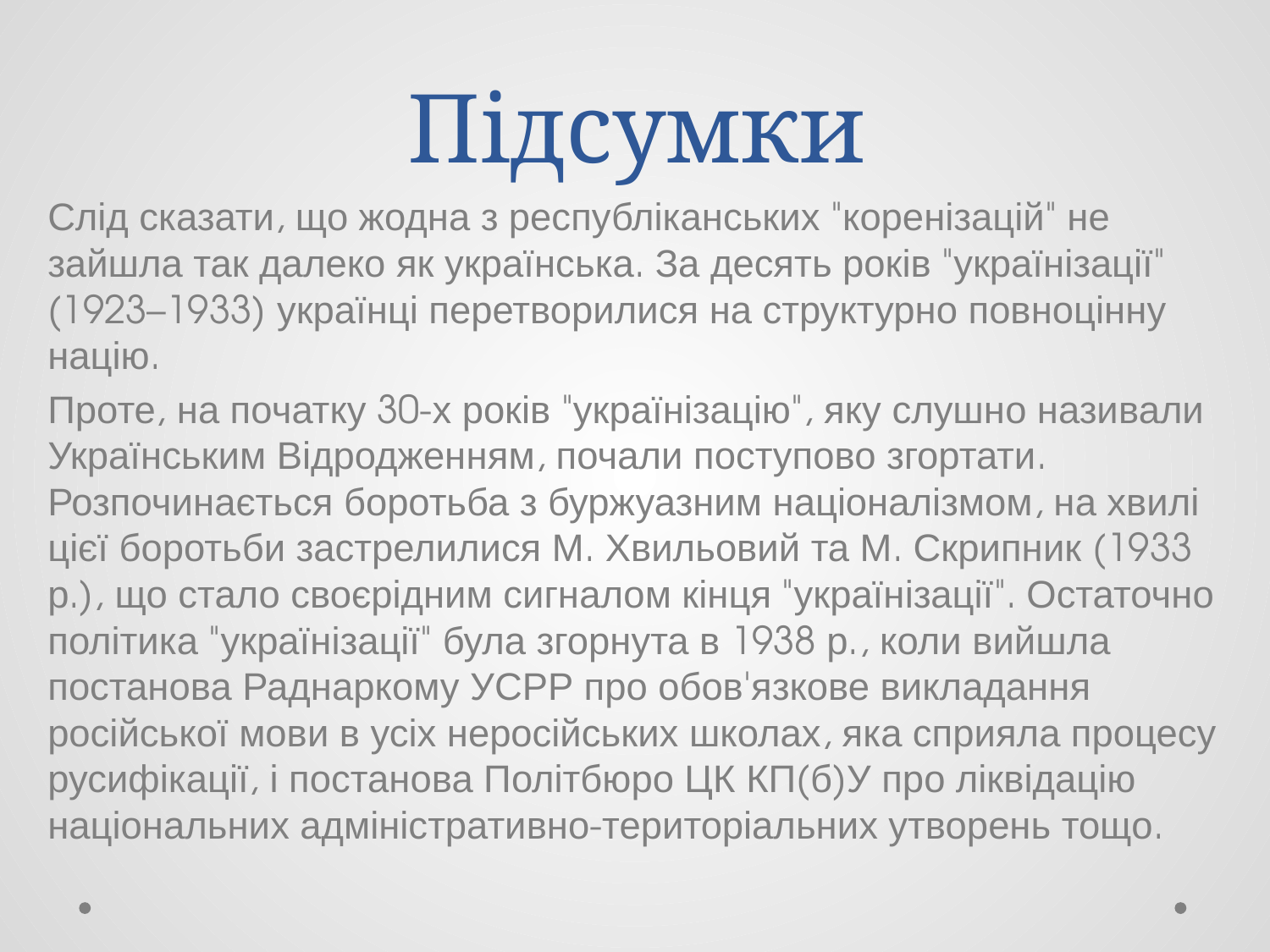

# Підсумки
Слід сказати, що жодна з республіканських "коренізацій" не зайшла так далеко як українська. За десять років "українізації" (1923–1933) українці перетворилися на структурно повноцінну націю.
Проте, на початку 30-х років "українізацію", яку слушно називали Українським Відродженням, почали поступово згортати. Розпочинається боротьба з буржуазним націоналізмом, на хвилі цієї боротьби застрелилися М. Хвильовий та М. Скрипник (1933 р.), що стало своєрідним сигналом кінця "українізації". Остаточно політика "українізації" була згорнута в 1938 р., коли вийшла постанова Раднаркому УСРР про обов'язкове викладання російської мови в усіх неросійських школах, яка сприяла процесу русифікації, і постанова Політбюро ЦК КП(б)У про ліквідацію національних адміністративно-територіальних утворень тощо.